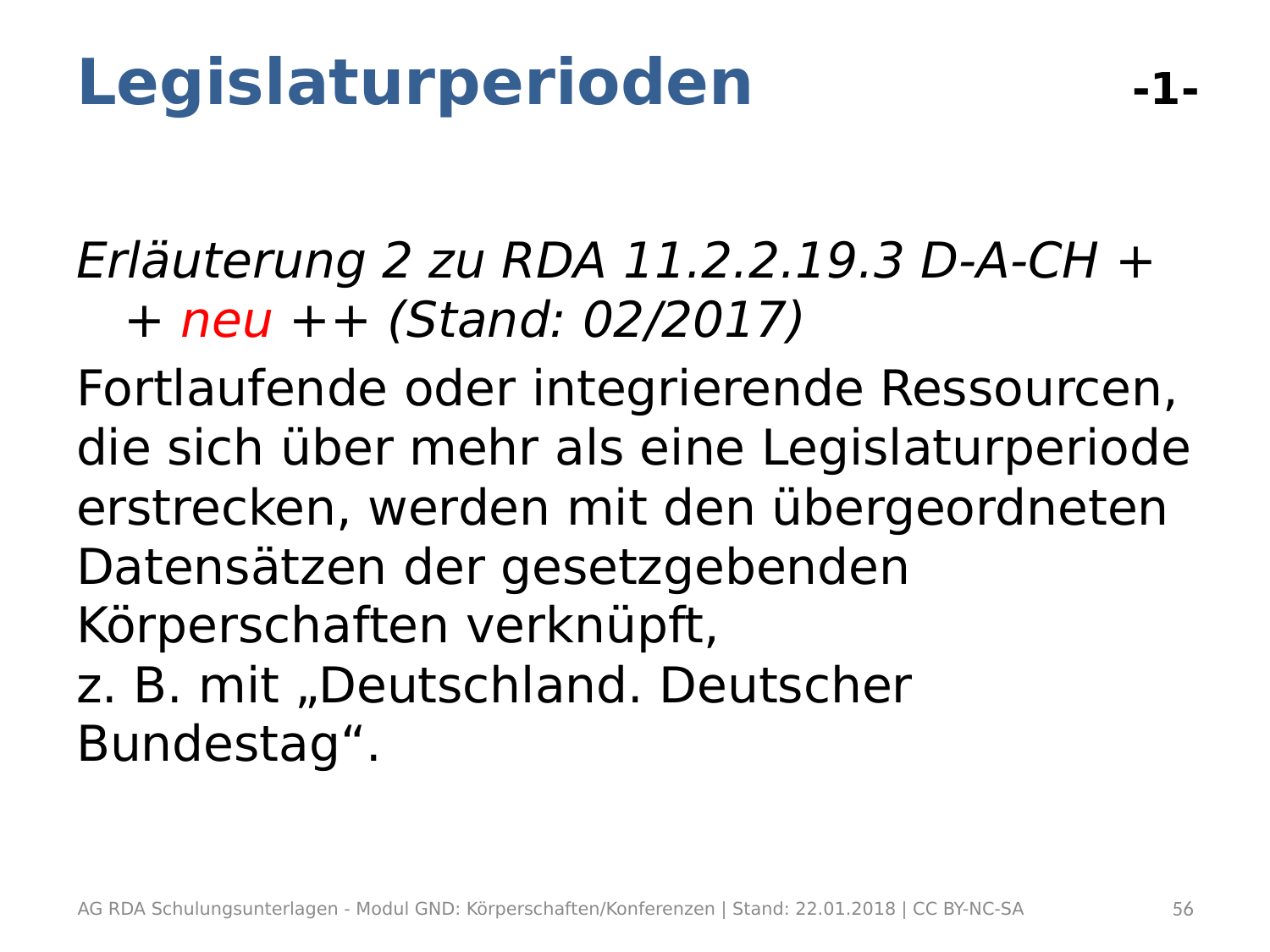

# Legislaturperioden                      -1-
Erläuterung 2 zu RDA 11.2.2.19.3 D-A-CH ++ neu ++ (Stand: 02/2017)
Fortlaufende oder integrierende Ressourcen, die sich über mehr als eine Legislaturperiode erstrecken, werden mit den übergeordneten Datensätzen der gesetzgebenden Körperschaften verknüpft,
z. B. mit „Deutschland. Deutscher Bundestag“.

AG RDA Schulungsunterlagen - Modul GND: Körperschaften/Konferenzen | Stand: 22.01.2018 | CC BY-NC-SA
56